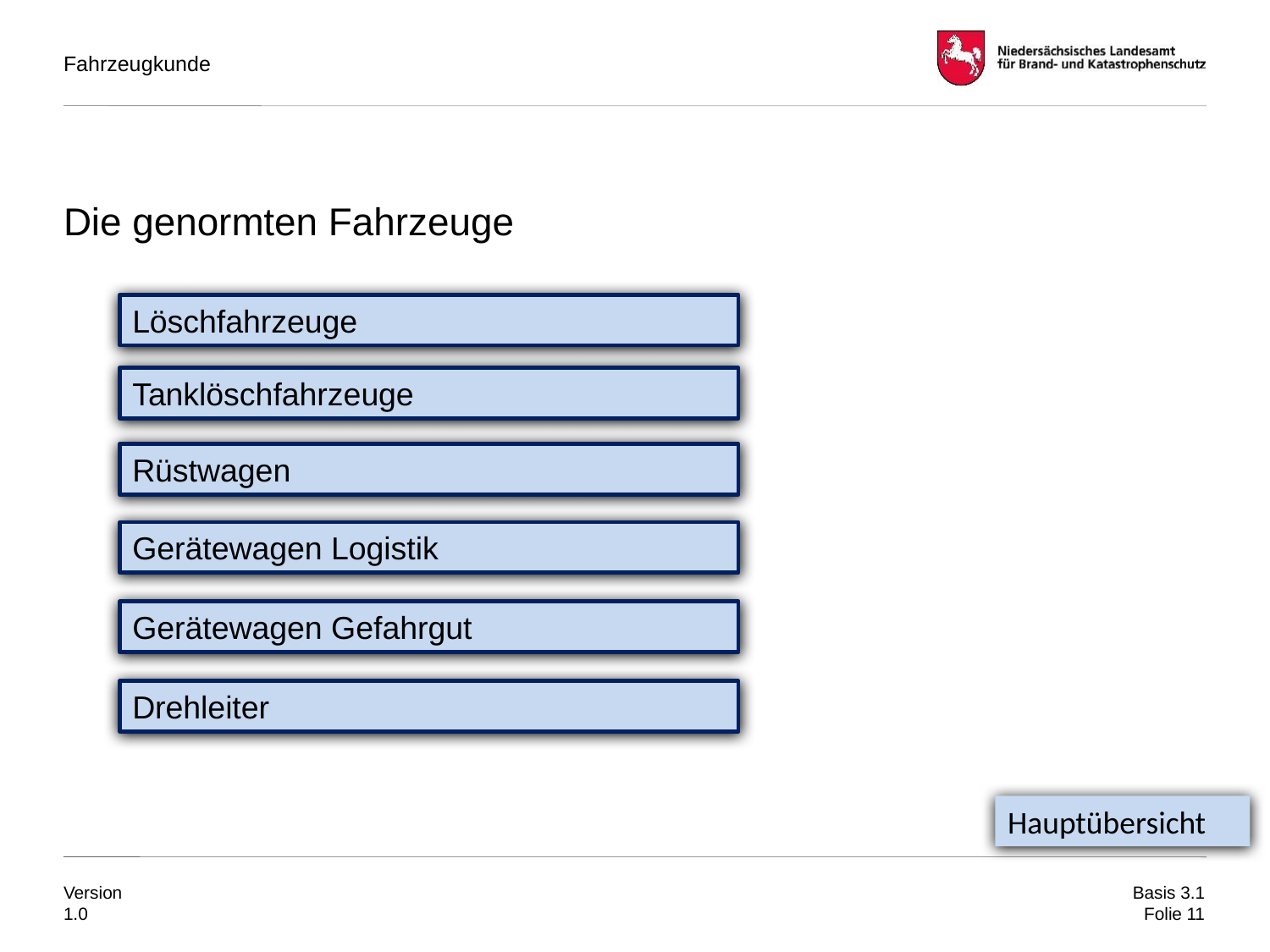

# Die genormten Fahrzeuge
Löschfahrzeuge
Tanklöschfahrzeuge
Rüstwagen
Gerätewagen Logistik
Gerätewagen Gefahrgut
Drehleiter
Hauptübersicht